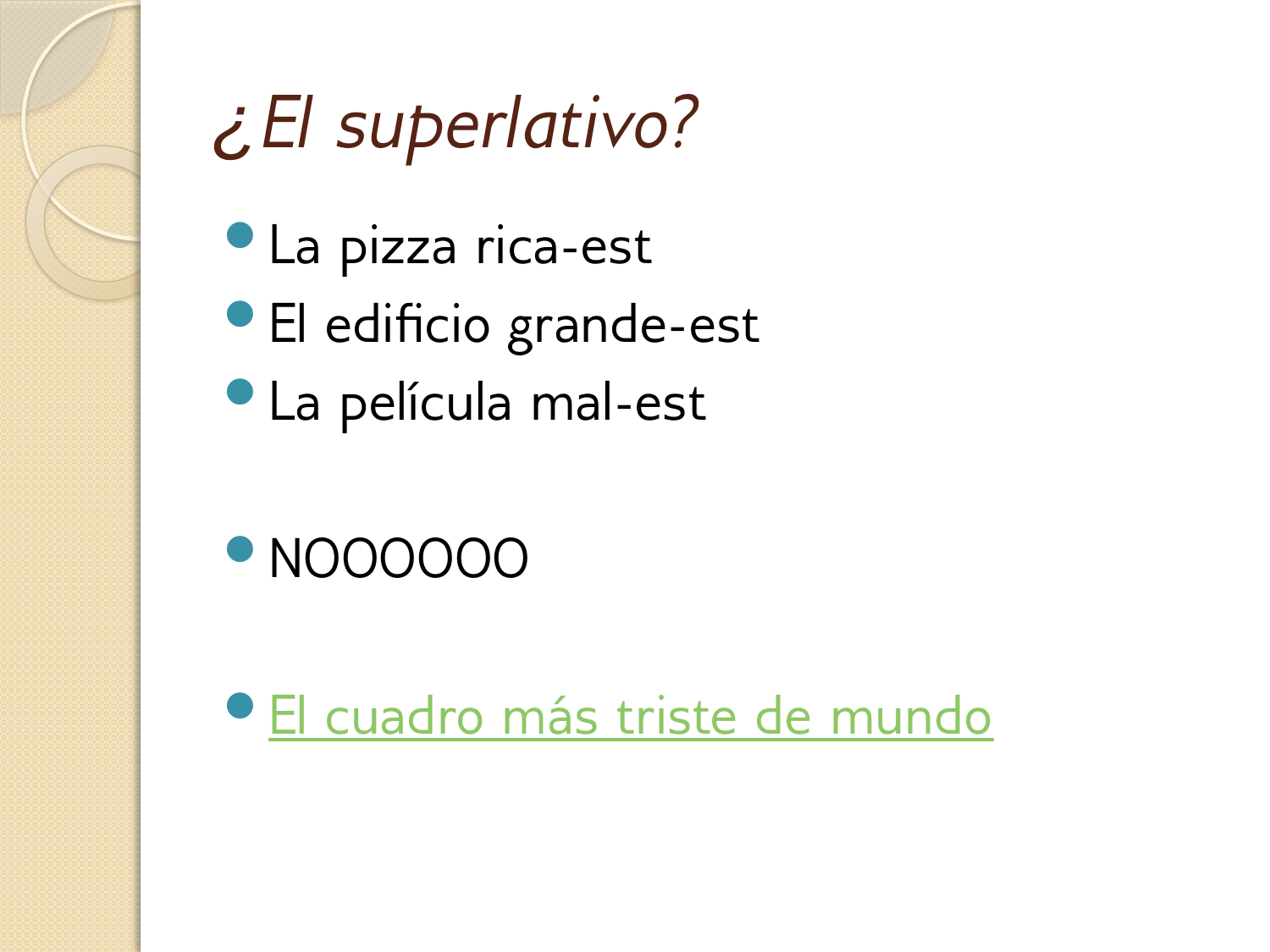

# ¿El superlativo?
La pizza rica-est
El edificio grande-est
La película mal-est

NOOOOOO

El cuadro más triste de mundo